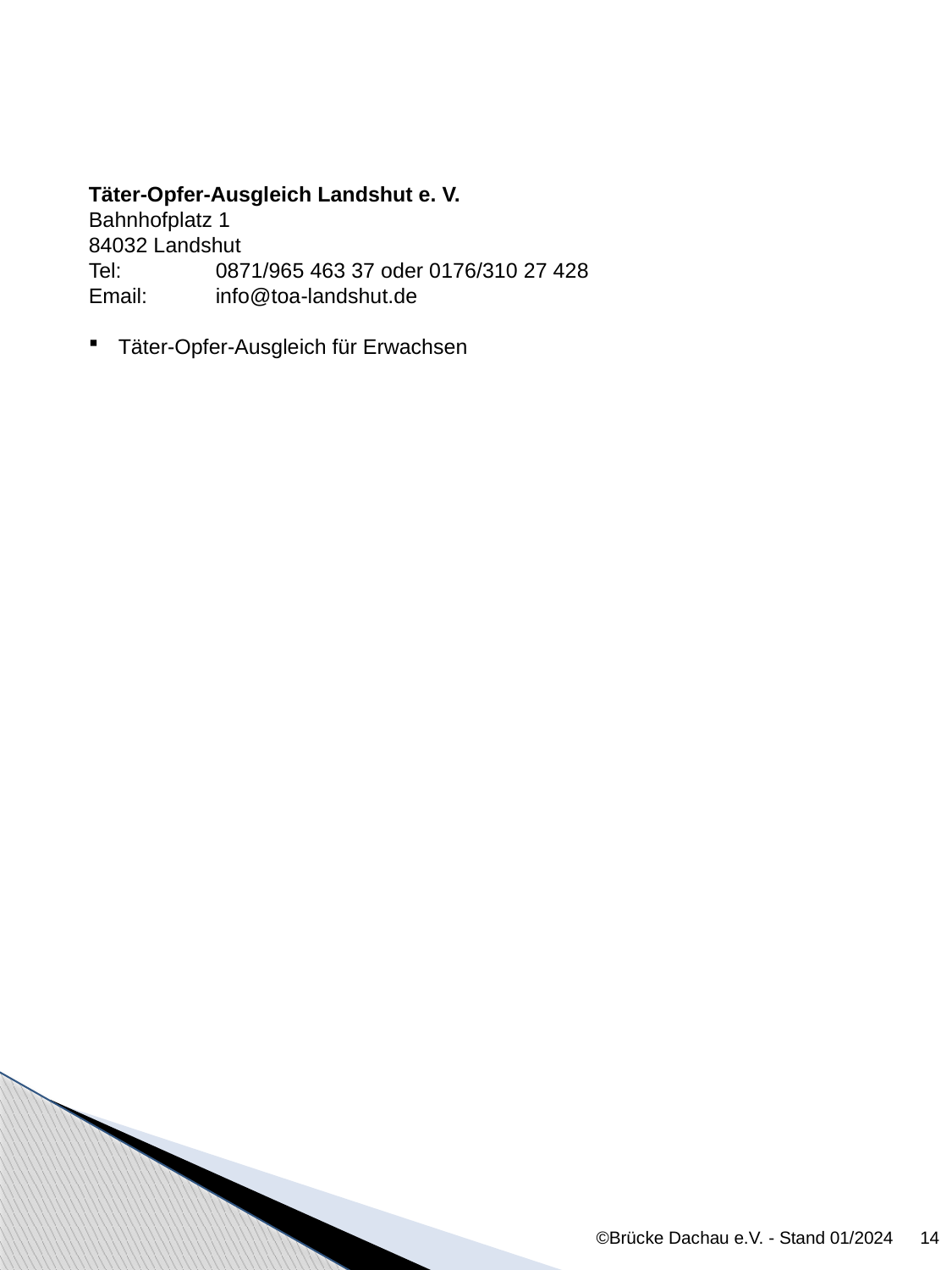

Täter-Opfer-Ausgleich Landshut e. V.
Bahnhofplatz 1
84032 Landshut
Tel:	0871/965 463 37 oder 0176/310 27 428
Email:	info@toa-landshut.de

 Täter-Opfer-Ausgleich für Erwachsen
©Brücke Dachau e.V. - Stand 01/2024
14